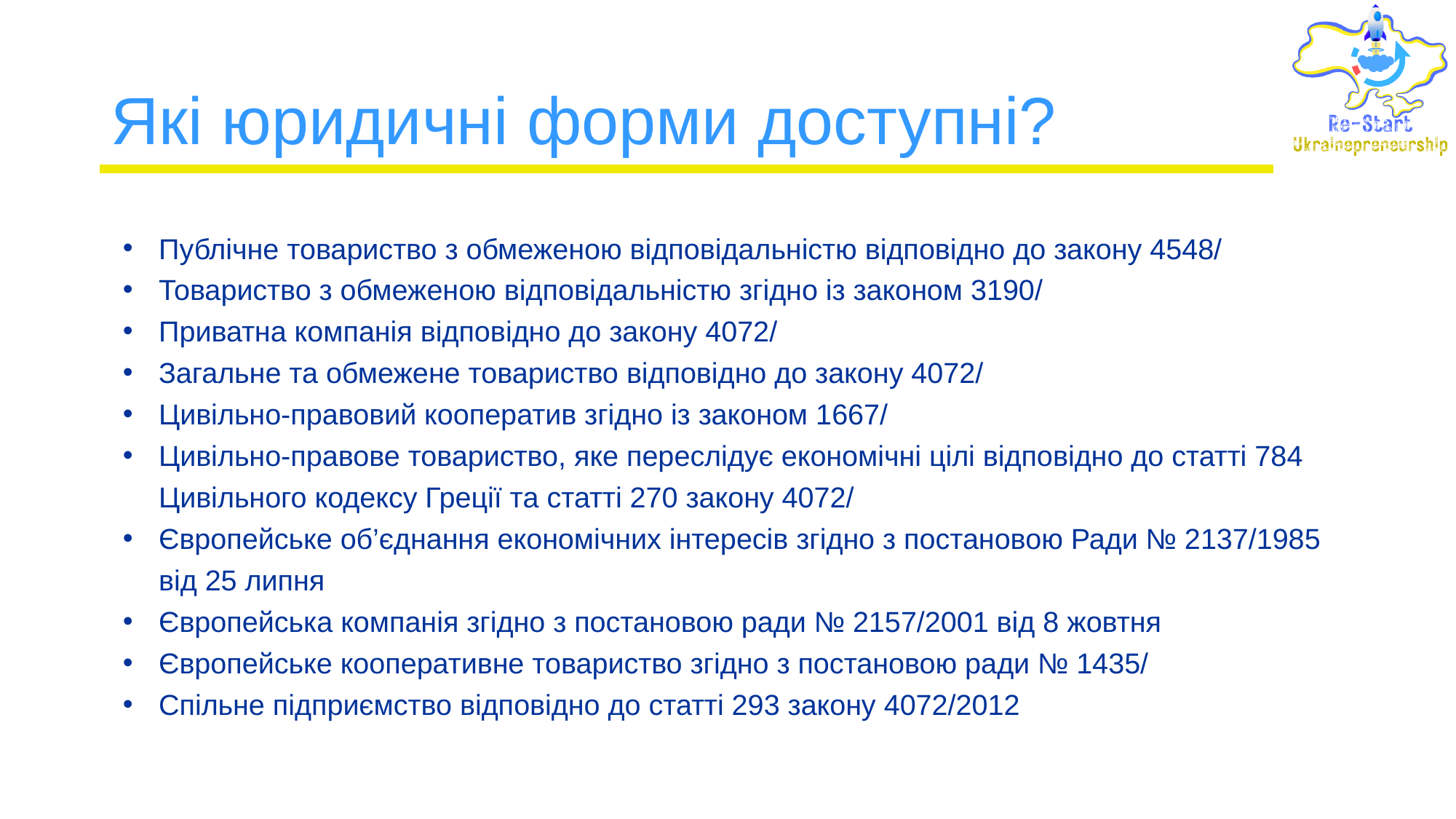

# Які юридичні форми доступні?
Публічне товариство з обмеженою відповідальністю відповідно до закону 4548/
Товариство з обмеженою відповідальністю згідно із законом 3190/
Приватна компанія відповідно до закону 4072/
Загальне та обмежене товариство відповідно до закону 4072/
Цивільно-правовий кооператив згідно із законом 1667/
Цивільно-правове товариство, яке переслідує економічні цілі відповідно до статті 784 Цивільного кодексу Греції та статті 270 закону 4072/
Європейське об’єднання економічних інтересів згідно з постановою Ради № 2137/1985 від 25 липня
Європейська компанія згідно з постановою ради № 2157/2001 від 8 жовтня
Європейське кооперативне товариство згідно з постановою ради № 1435/
Спільне підприємство відповідно до статті 293 закону 4072/2012